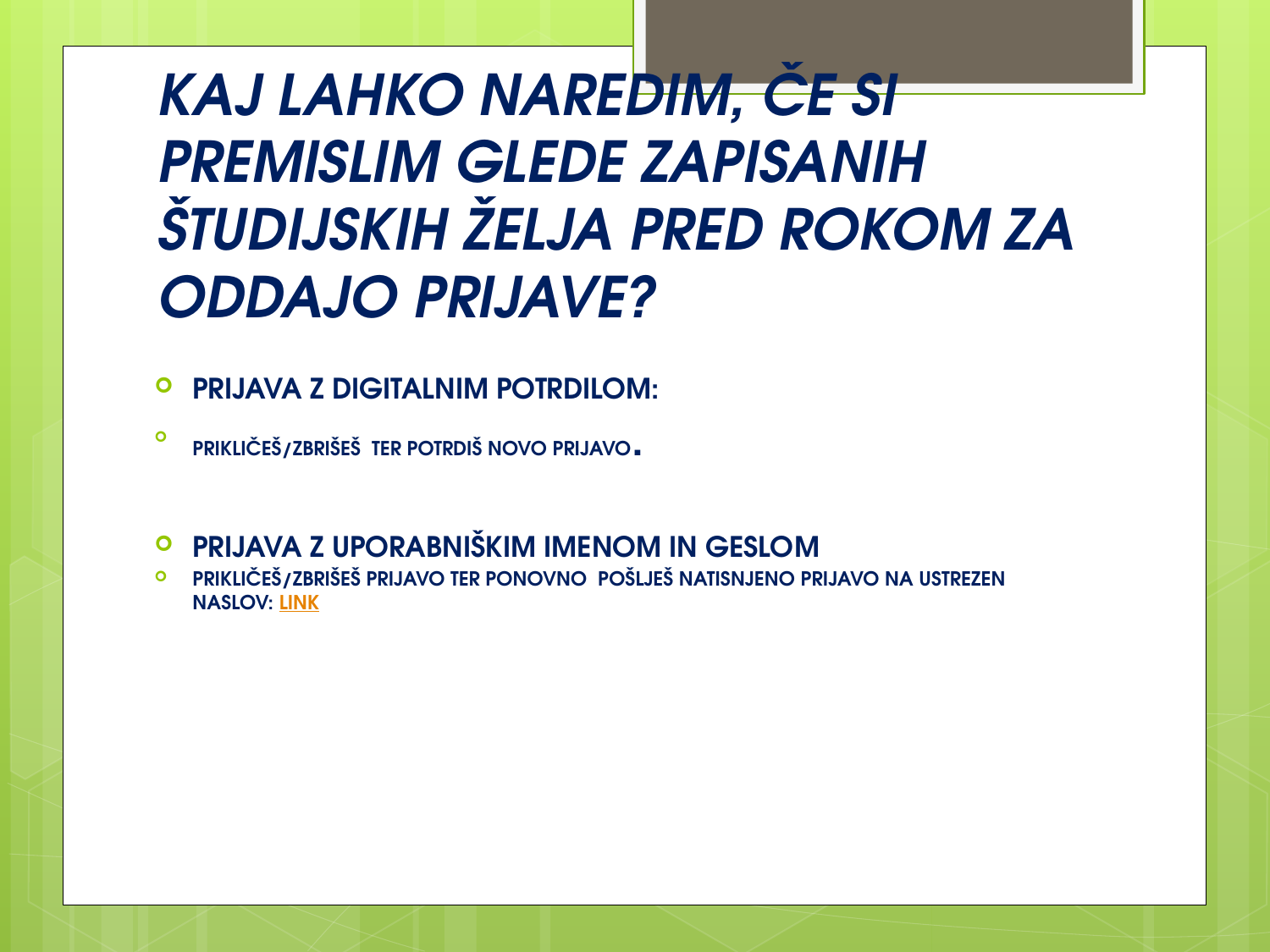

# KAJ LAHKO NAREDIM, ČE SI PREMISLIM GLEDE ZAPISANIH ŠTUDIJSKIH ŽELJA PRED ROKOM ZA ODDAJO PRIJAVE?
PRIJAVA Z DIGITALNIM POTRDILOM:
PRIKLIČEŠ/ZBRIŠEŠ  TER POTRDIŠ NOVO PRIJAVO.

PRIJAVA Z UPORABNIŠKIM IMENOM IN GESLOM
PRIKLIČEŠ/ZBRIŠEŠ PRIJAVO TER PONOVNO  POŠLJEŠ NATISNJENO PRIJAVO NA USTREZEN NASLOV: LINK